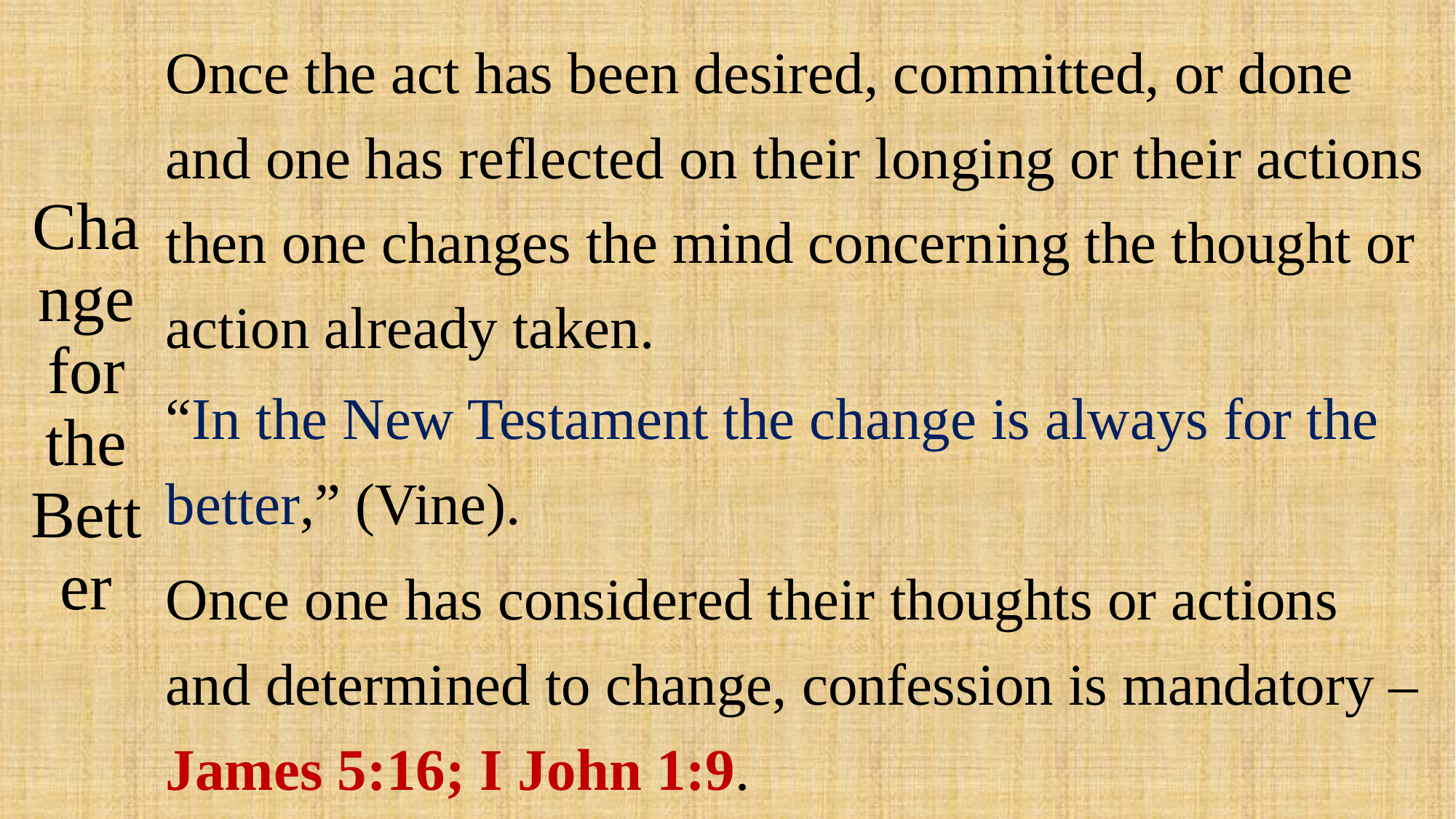

# Change for the Better
Once the act has been desired, committed, or done and one has reflected on their longing or their actions then one changes the mind concerning the thought or action already taken.
“In the New Testament the change is always for the better,” (Vine).
Once one has considered their thoughts or actions and determined to change, confession is mandatory – James 5:16; I John 1:9.